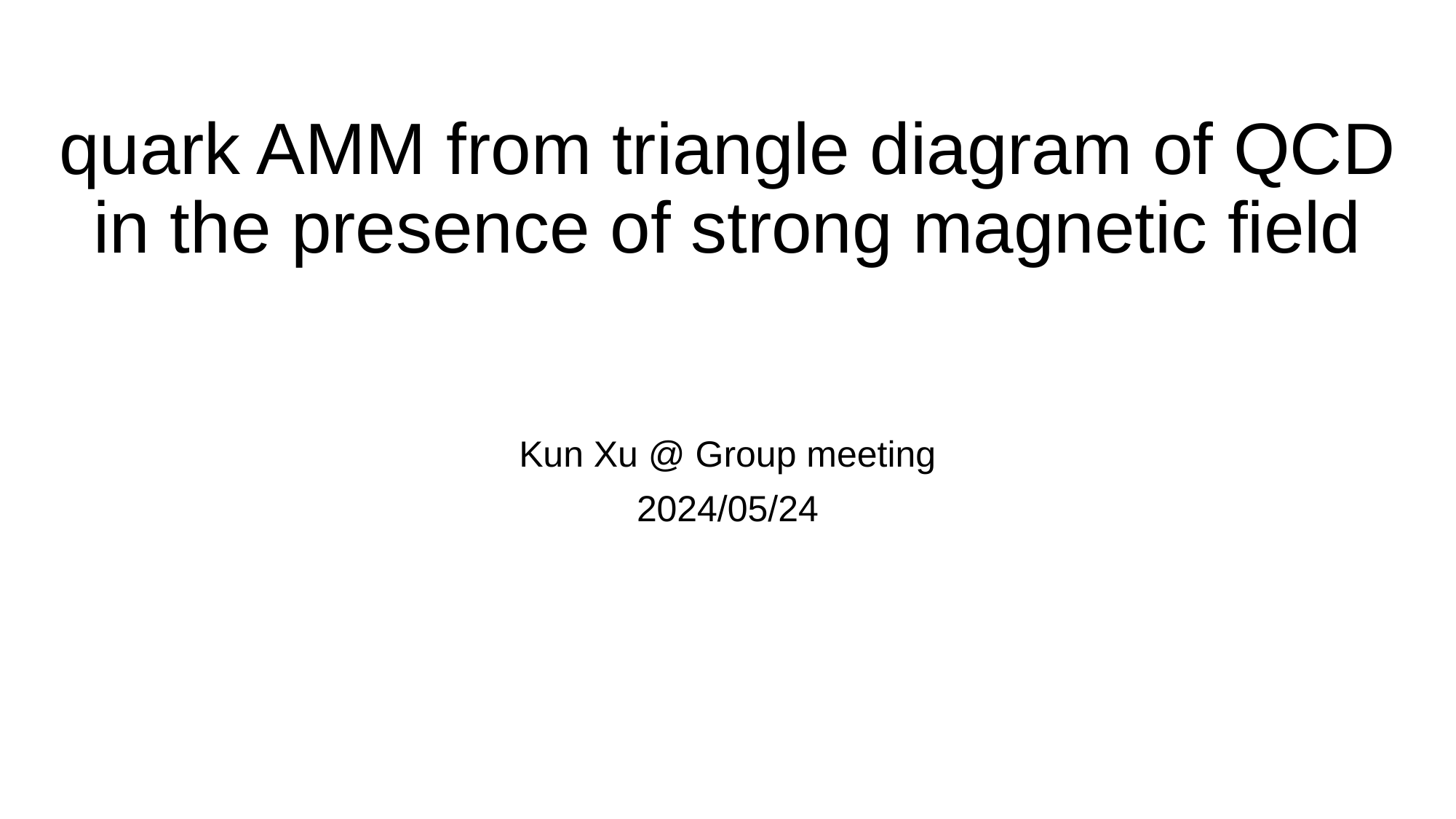

# quark AMM from triangle diagram of QCD in the presence of strong magnetic field
Kun Xu @ Group meeting
2024/05/24